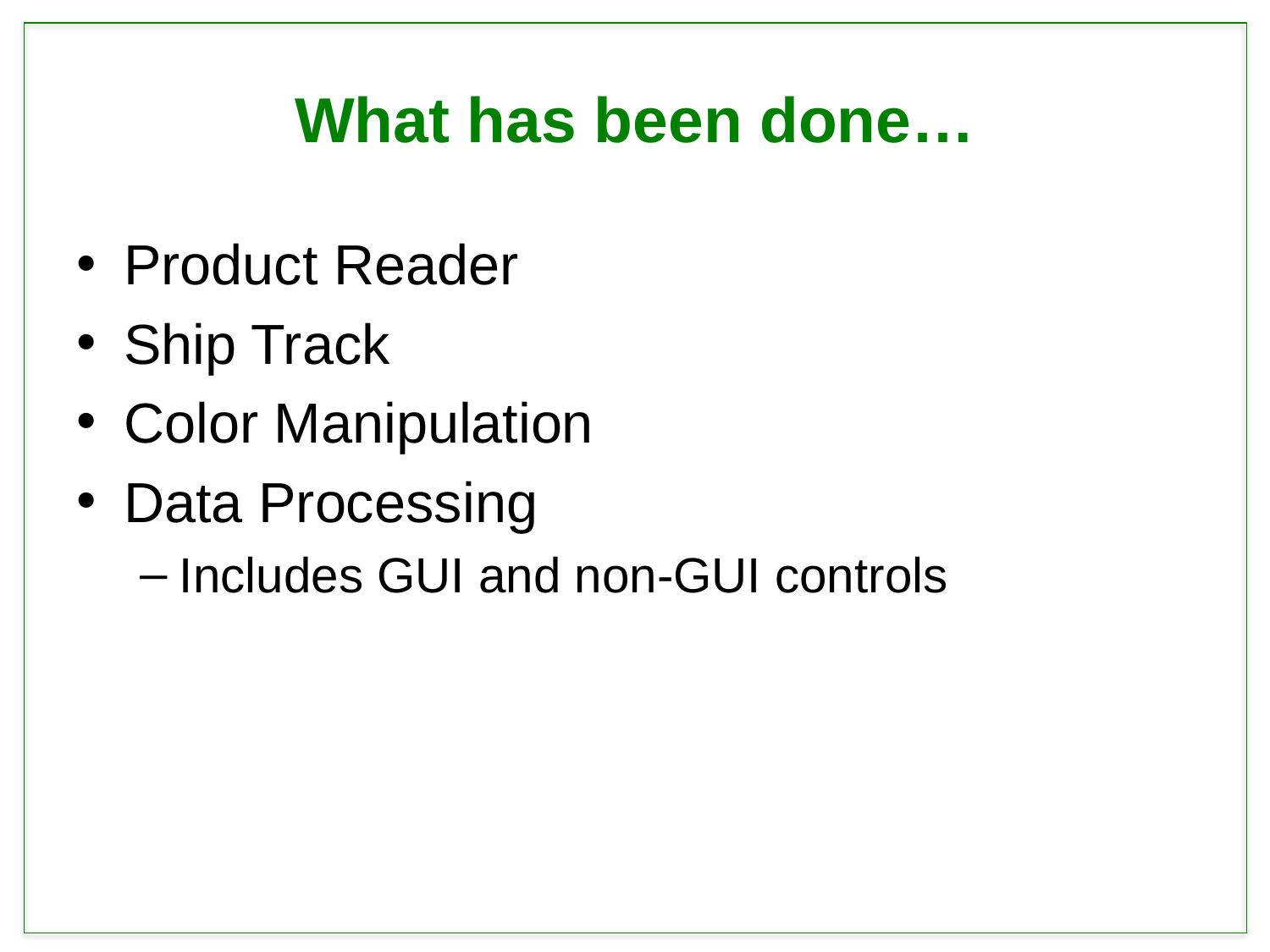

# What has been done…
Product Reader
Ship Track
Color Manipulation
Data Processing
Includes GUI and non-GUI controls